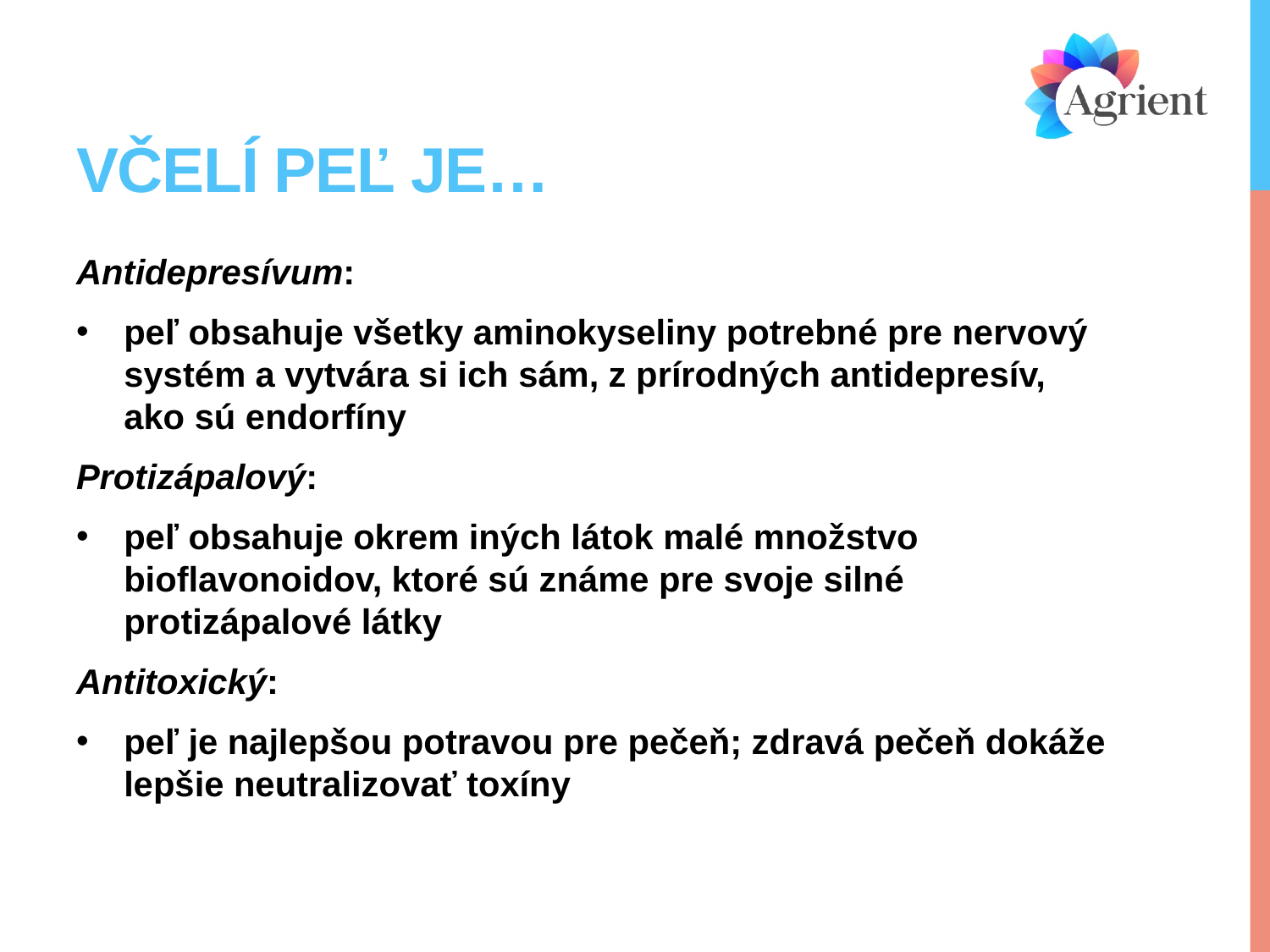

# Včelí peľ je…
Antidepresívum:
peľ obsahuje všetky aminokyseliny potrebné pre nervový systém a vytvára si ich sám, z prírodných antidepresív, ako sú endorfíny
Protizápalový:
peľ obsahuje okrem iných látok malé množstvo bioflavonoidov, ktoré sú známe pre svoje silné protizápalové látky
Antitoxický:
peľ je najlepšou potravou pre pečeň; zdravá pečeň dokáže lepšie neutralizovať toxíny